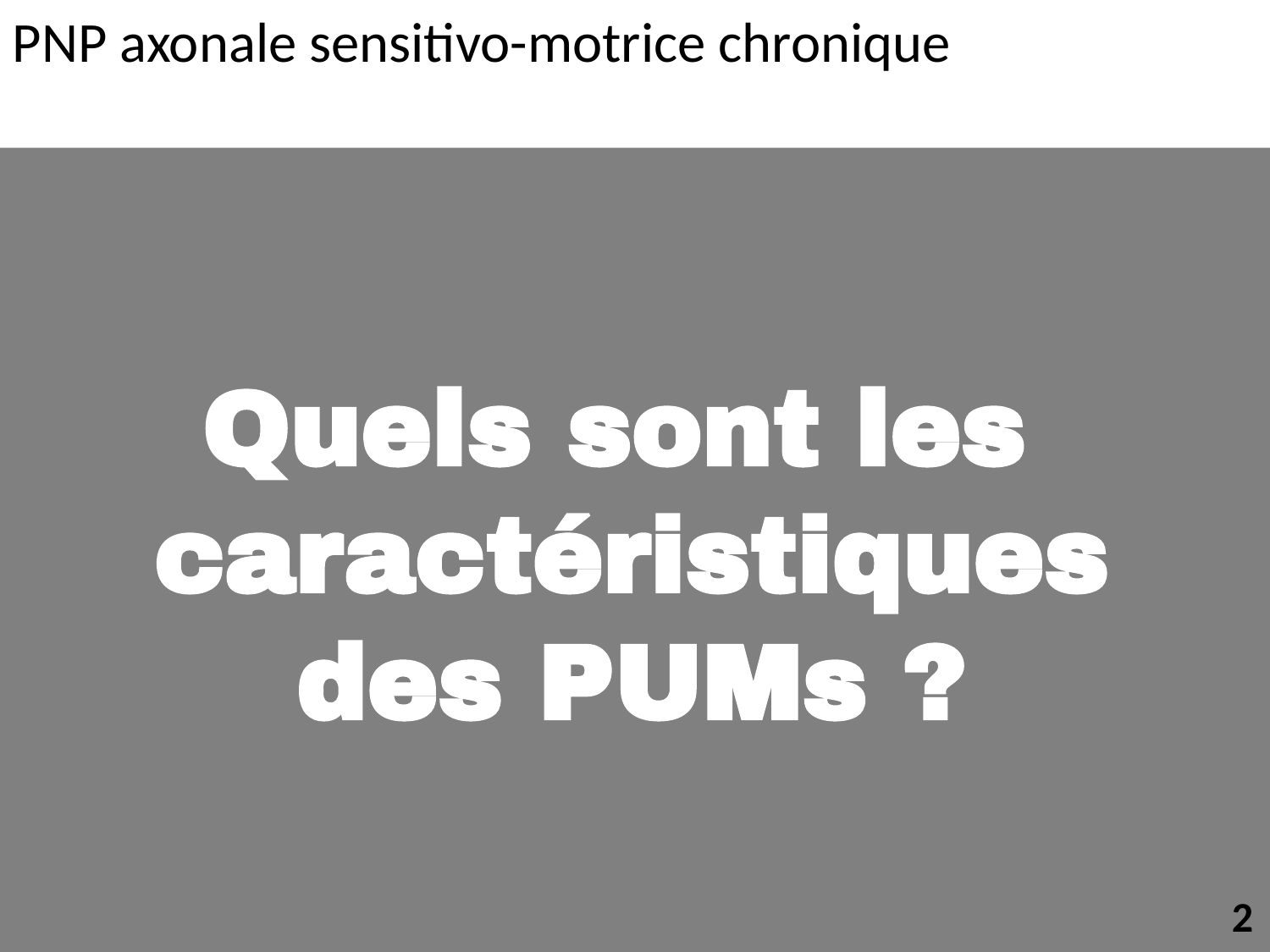

PNP axonale sensitivo-motrice chronique

Quels sont les
caractéristiques
des PUMs ?
2